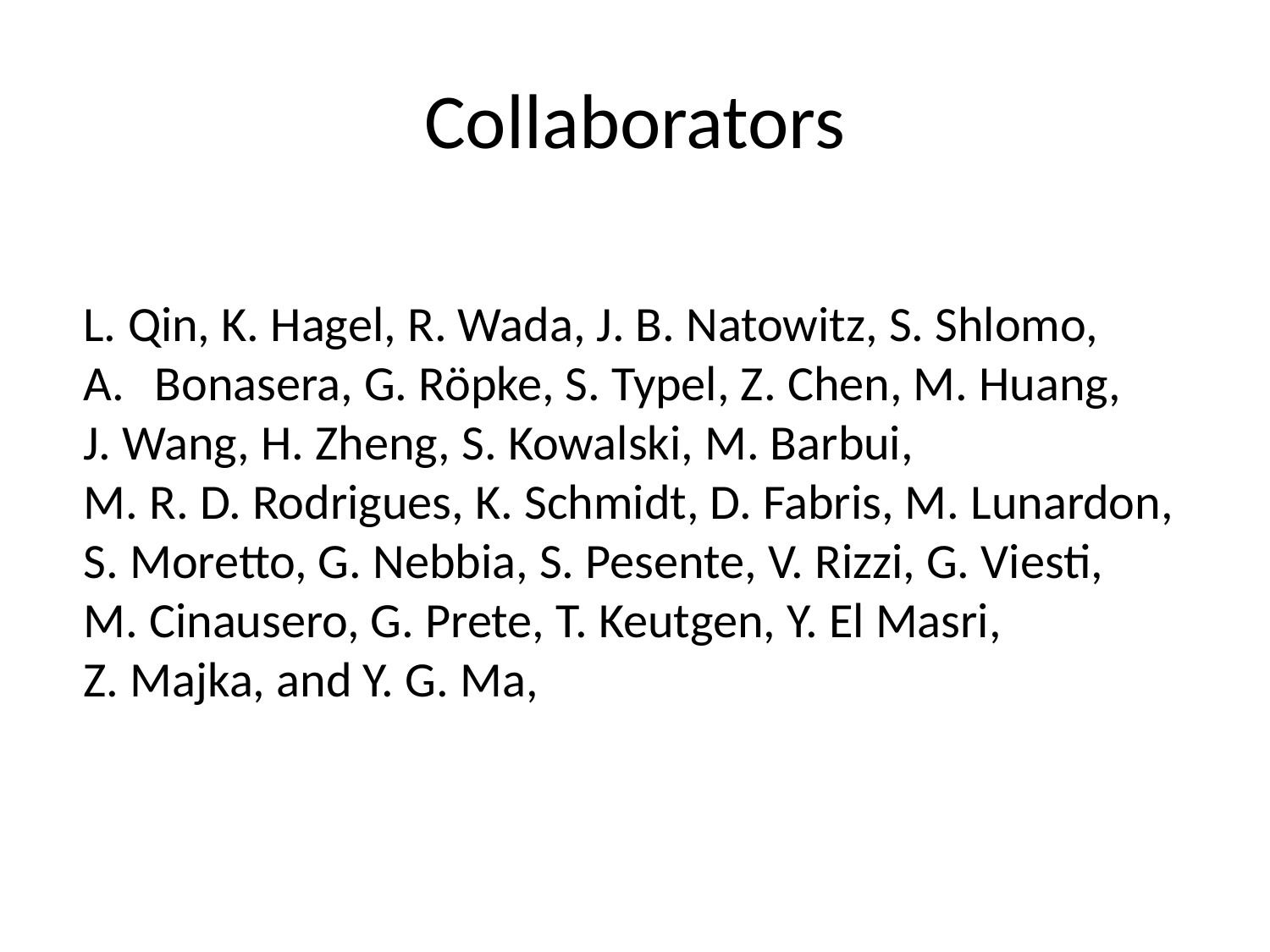

# Collaborators
L. Qin, K. Hagel, R. Wada, J. B. Natowitz, S. Shlomo,
Bonasera, G. Röpke, S. Typel, Z. Chen, M. Huang,
J. Wang, H. Zheng, S. Kowalski, M. Barbui,
M. R. D. Rodrigues, K. Schmidt, D. Fabris, M. Lunardon,
S. Moretto, G. Nebbia, S. Pesente, V. Rizzi, G. Viesti,
M. Cinausero, G. Prete, T. Keutgen, Y. El Masri,
Z. Majka, and Y. G. Ma,